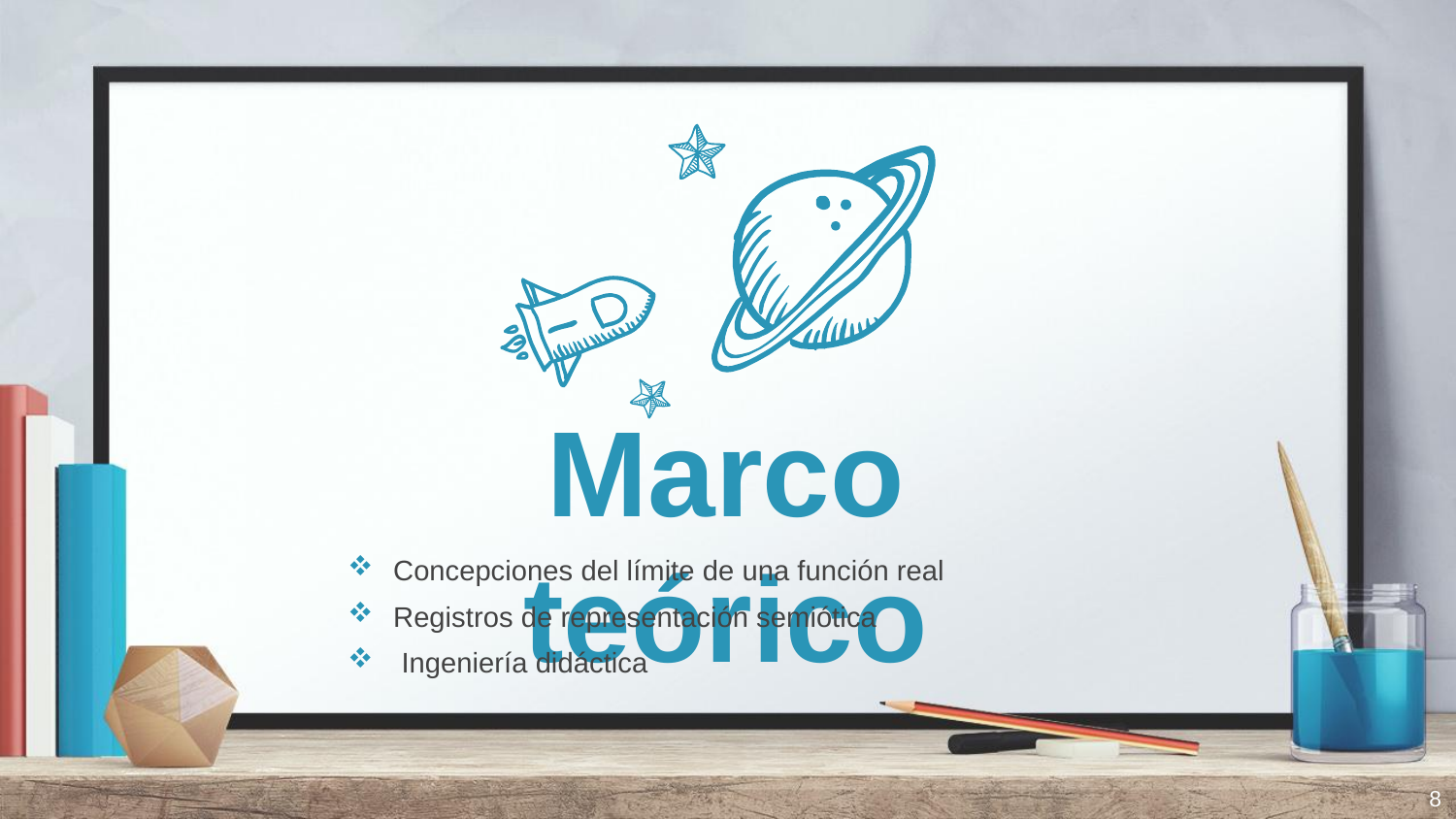

Marco teórico
Concepciones del límite de una función real
Registros de representación semiótica
 Ingeniería didáctica
8